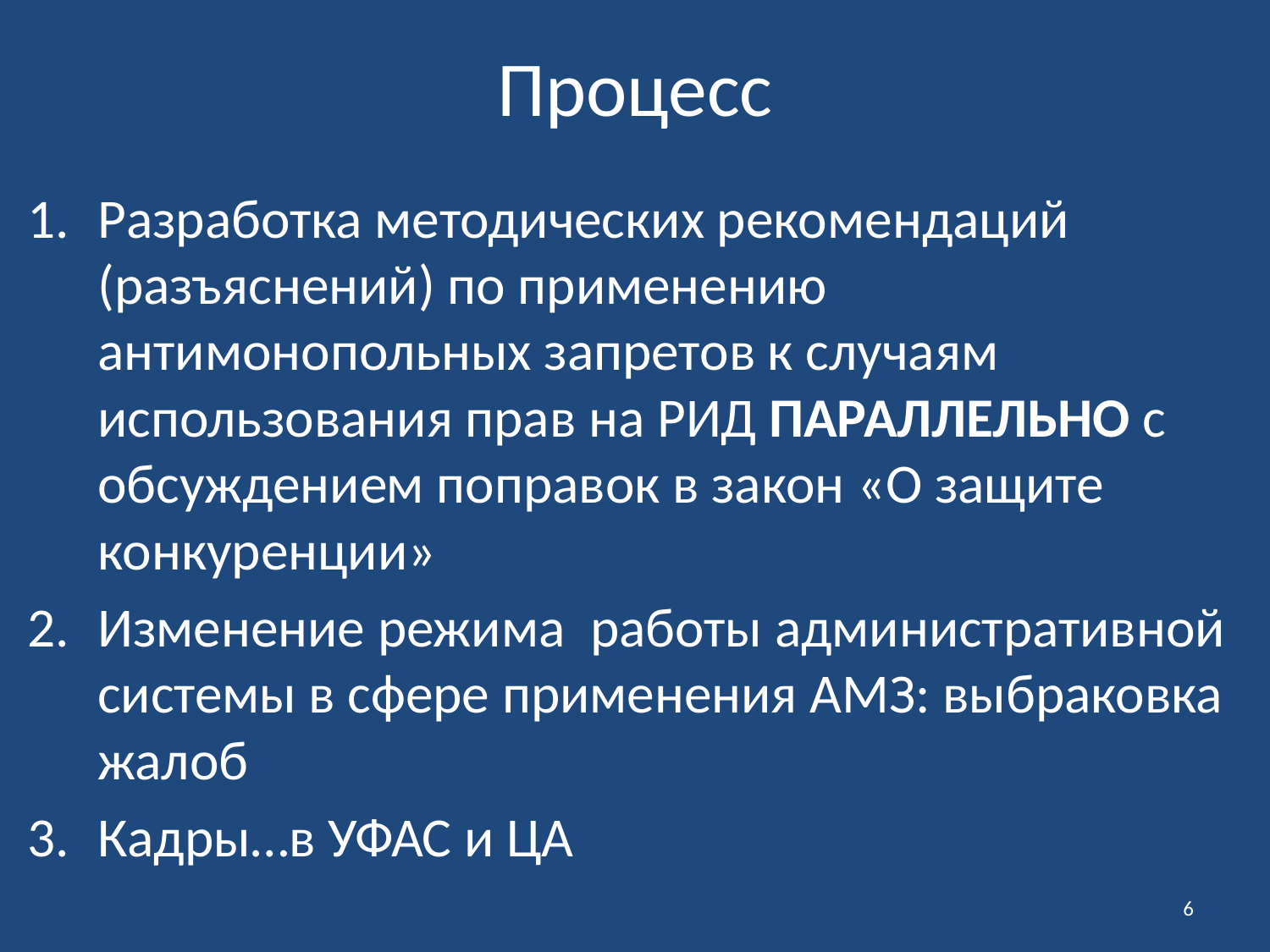

# Процесс
Разработка методических рекомендаций (разъяснений) по применению антимонопольных запретов к случаям использования прав на РИД ПАРАЛЛЕЛЬНО с обсуждением поправок в закон «О защите конкуренции»
Изменение режима  работы административной системы в сфере применения АМЗ: выбраковка жалоб
Кадры…в УФАС и ЦА

6